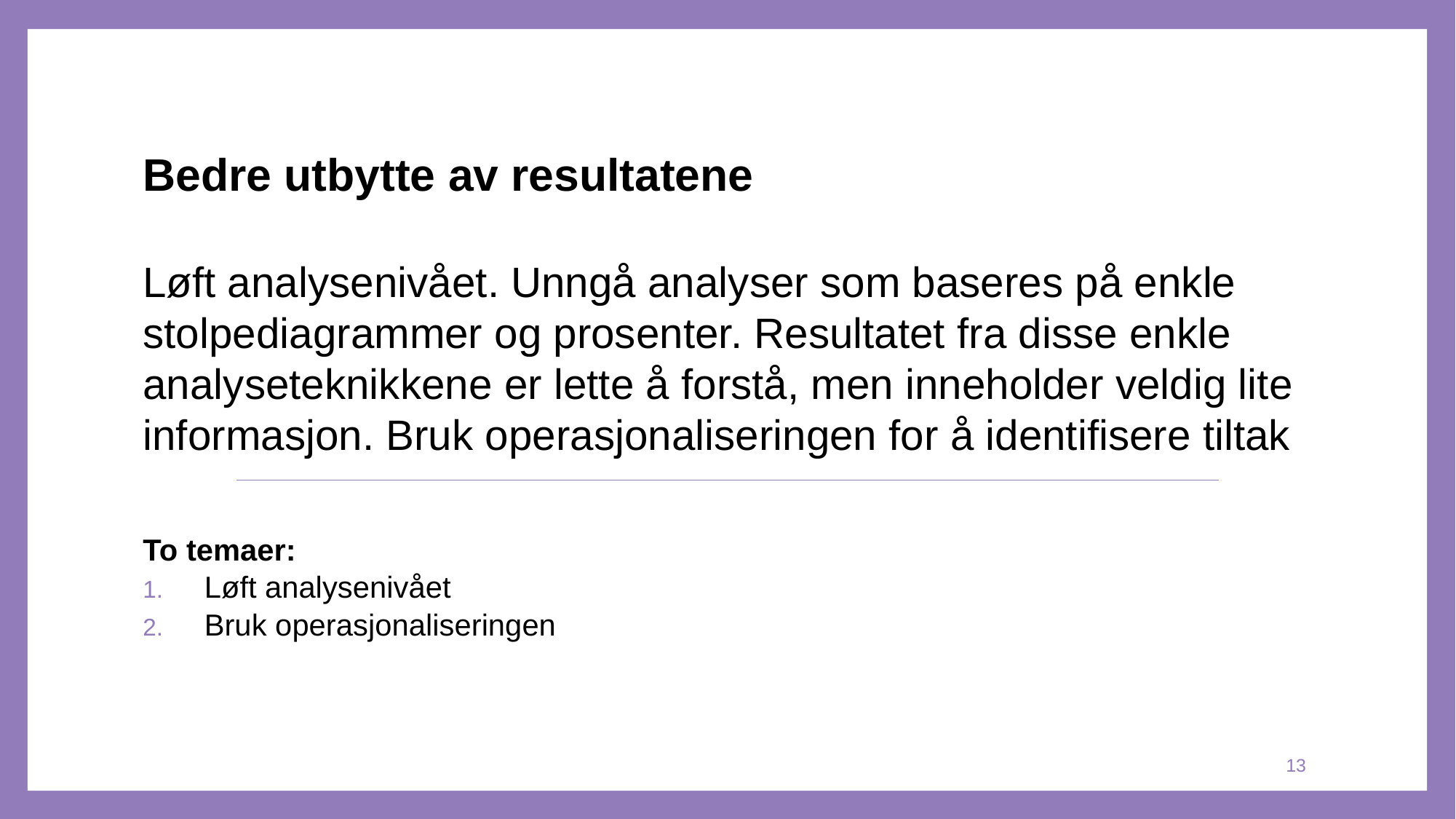

# Bedre utbytte av resultatene Løft analysenivået. Unngå analyser som baseres på enkle stolpediagrammer og prosenter. Resultatet fra disse enkle analyseteknikkene er lette å forstå, men inneholder veldig lite informasjon. Bruk operasjonaliseringen for å identifisere tiltak
To temaer:
Løft analysenivået
Bruk operasjonaliseringen

13